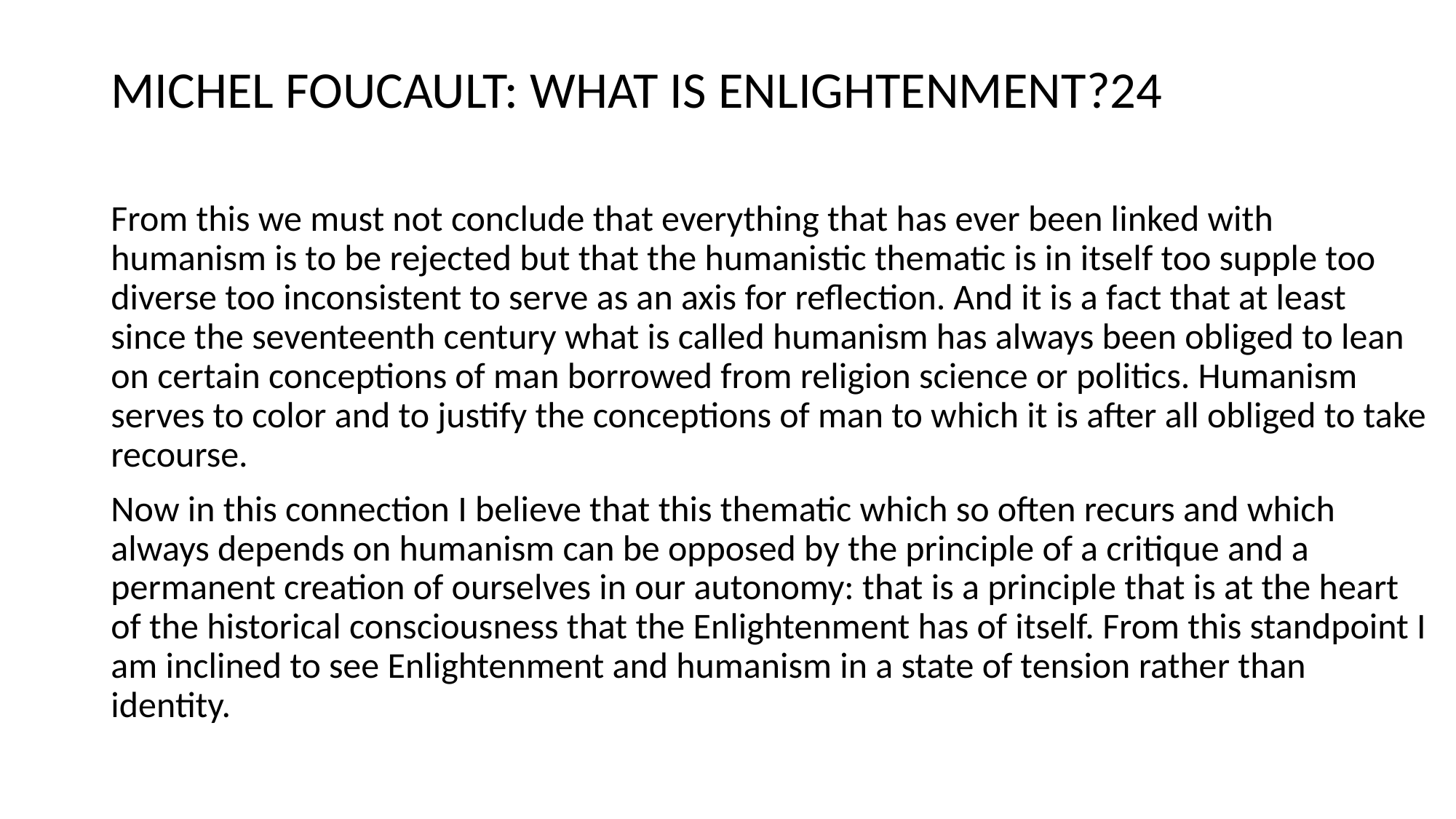

# MICHEL FOUCAULT: WHAT IS ENLIGHTENMENT?24

From this we must not conclude that everything that has ever been linked with humanism is to be rejected but that the humanistic thematic is in itself too supple too diverse too inconsistent to serve as an axis for reflection. And it is a fact that at least since the seventeenth century what is called humanism has always been obliged to lean on certain conceptions of man borrowed from religion science or politics. Humanism serves to color and to justify the conceptions of man to which it is after all obliged to take recourse.
Now in this connection I believe that this thematic which so often recurs and which always depends on humanism can be opposed by the principle of a critique and a permanent creation of ourselves in our autonomy: that is a principle that is at the heart of the historical consciousness that the Enlightenment has of itself. From this standpoint I am inclined to see Enlightenment and humanism in a state of tension rather than identity.